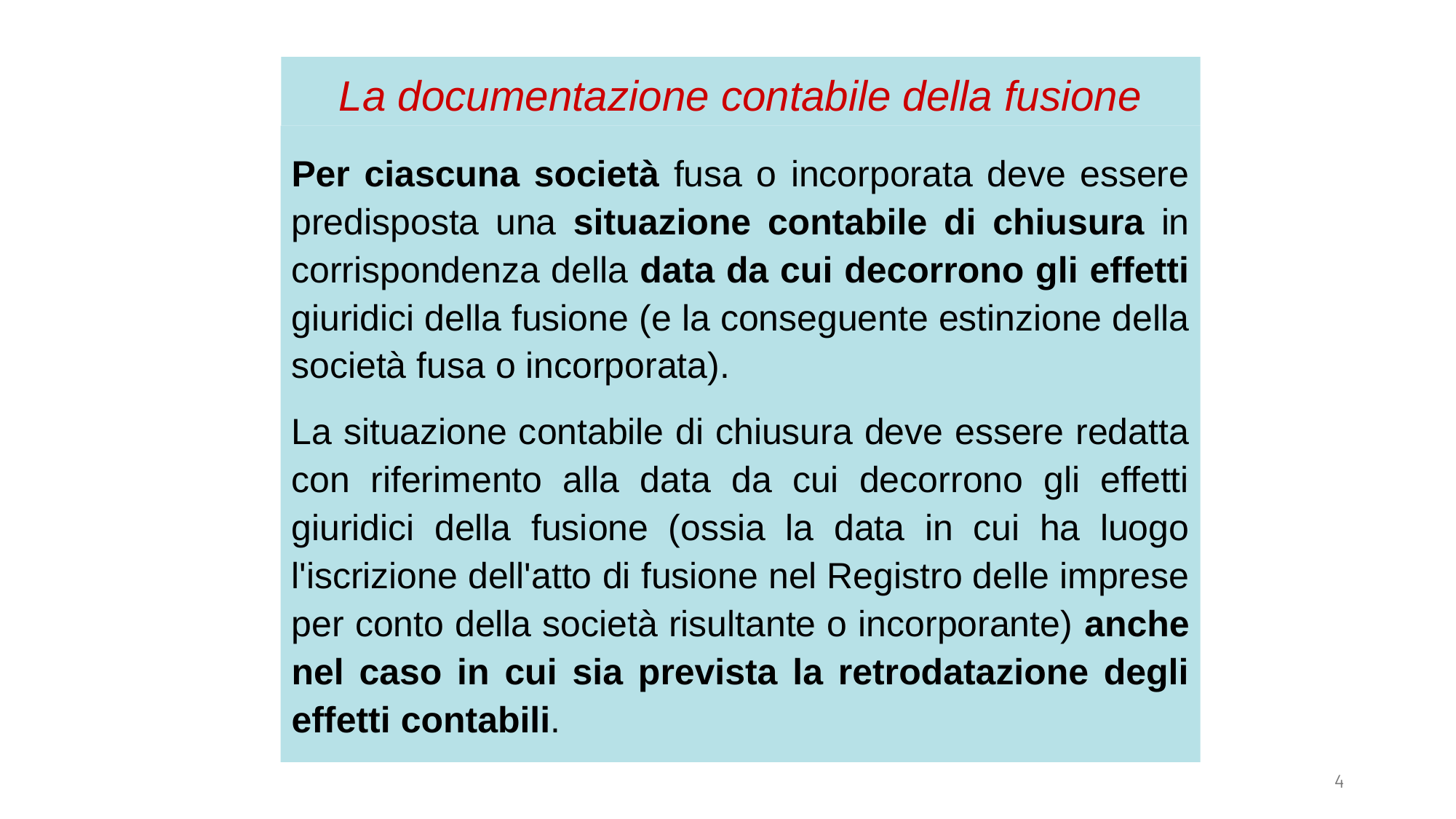

# La documentazione contabile della fusione

Per ciascuna società fusa o incorporata deve essere predisposta una situazione contabile di chiusura in corrispondenza della data da cui decorrono gli effetti giuridici della fusione (e la conseguente estinzione della società fusa o incorporata).

La situazione contabile di chiusura deve essere redatta con riferimento alla data da cui decorrono gli effetti giuridici della fusione (ossia la data in cui ha luogo l'iscrizione dell'atto di fusione nel Registro delle imprese per conto della società risultante o incorporante) anche nel caso in cui sia prevista la retrodatazione degli effetti contabili.

4